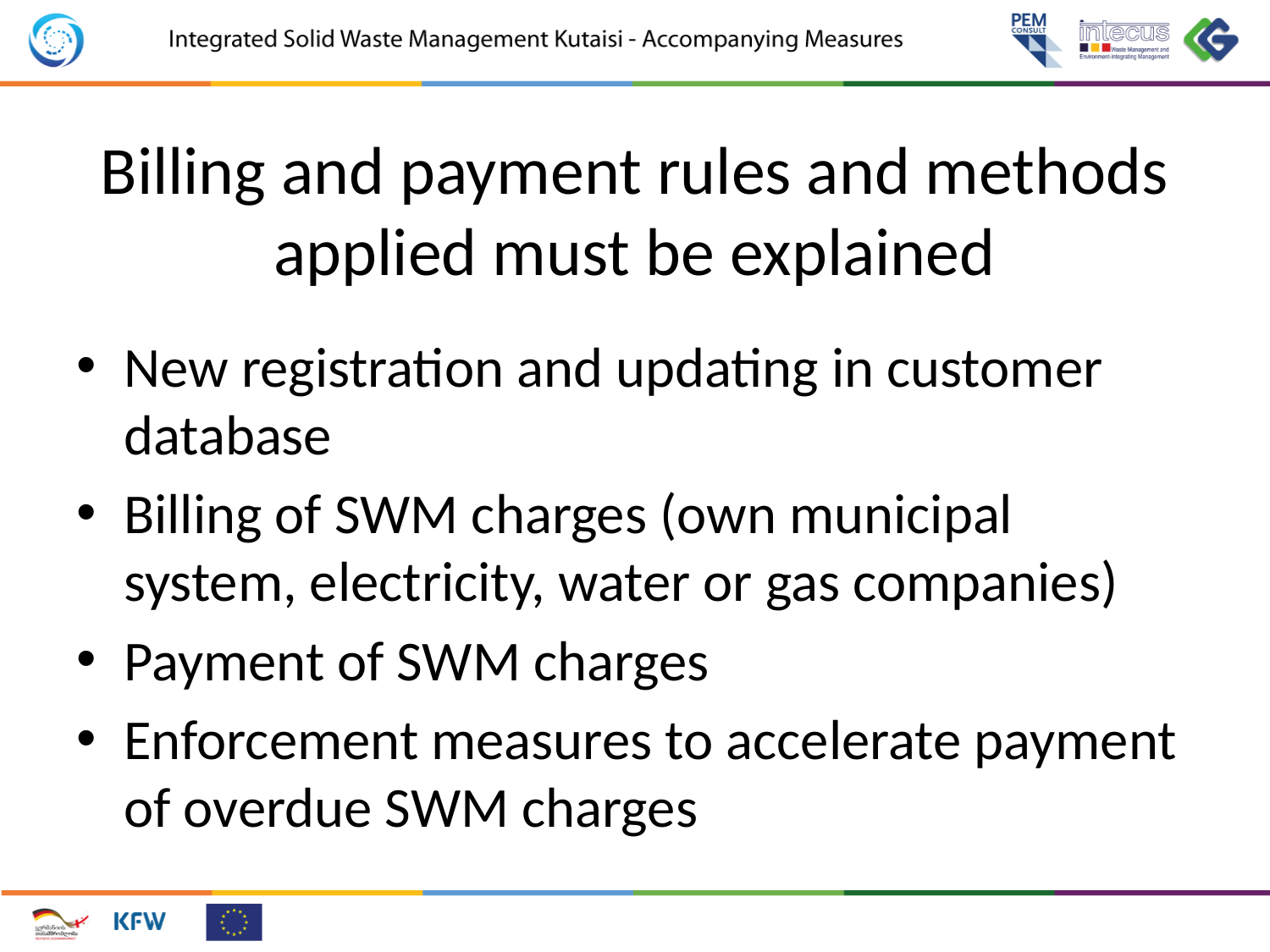

# Billing and payment rules and methods applied must be explained
New registration and updating in customer database
Billing of SWM charges (own municipal system, electricity, water or gas companies)
Payment of SWM charges
Enforcement measures to accelerate payment of overdue SWM charges